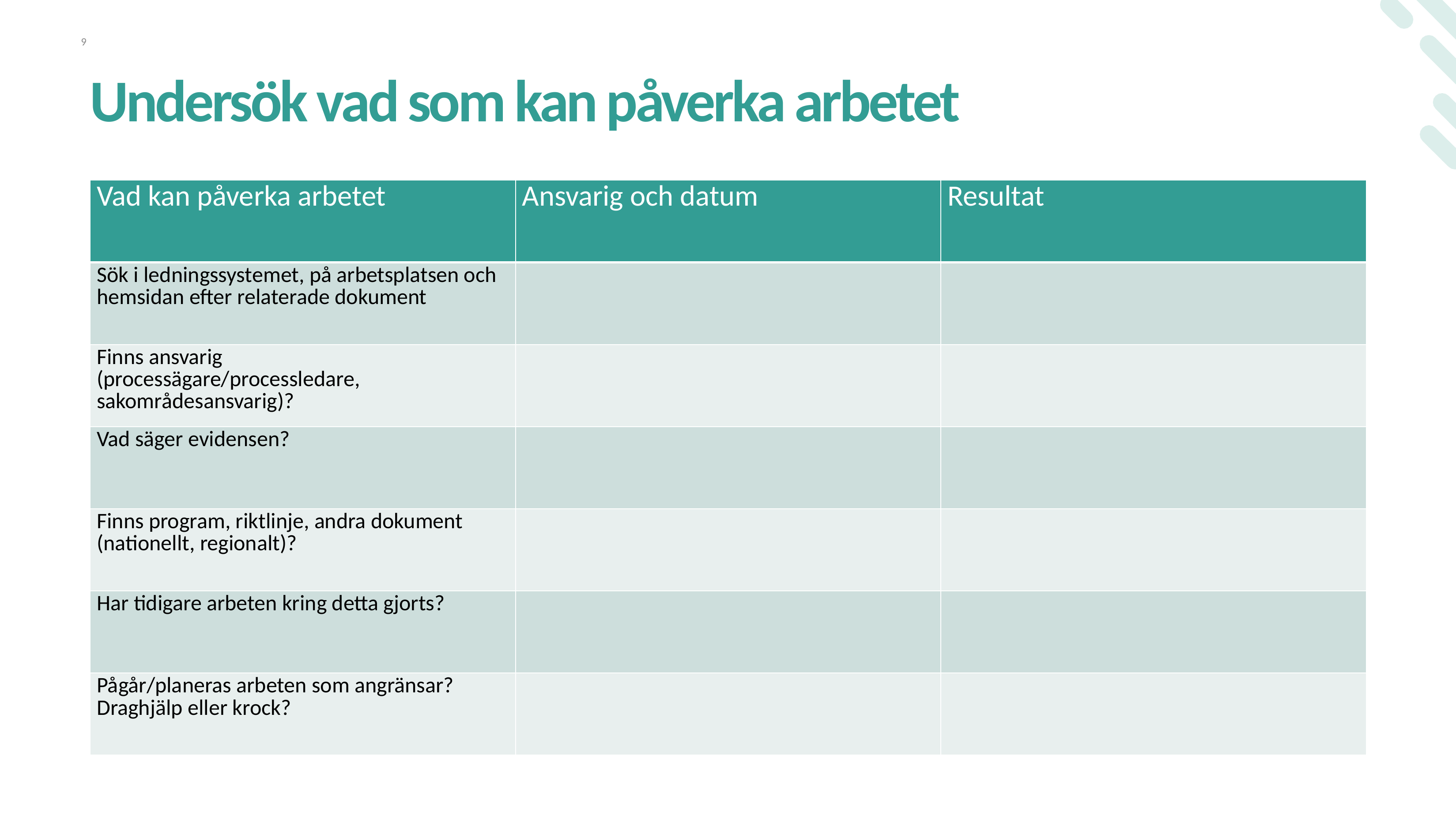

9
# Undersök vad som kan påverka arbetet
| Vad kan påverka arbetet | Ansvarig och datum | Resultat |
| --- | --- | --- |
| Sök i ledningssystemet, på arbetsplatsen och hemsidan efter relaterade dokument |  |  |
| Finns ansvarig (processägare/processledare, sakområdesansvarig)? |  |  |
| Vad säger evidensen? |  |  |
| Finns program, riktlinje, andra dokument (nationellt, regionalt)? |  |  |
| Har tidigare arbeten kring detta gjorts? |  |  |
| Pågår/planeras arbeten som angränsar? Draghjälp eller krock? |  |  |